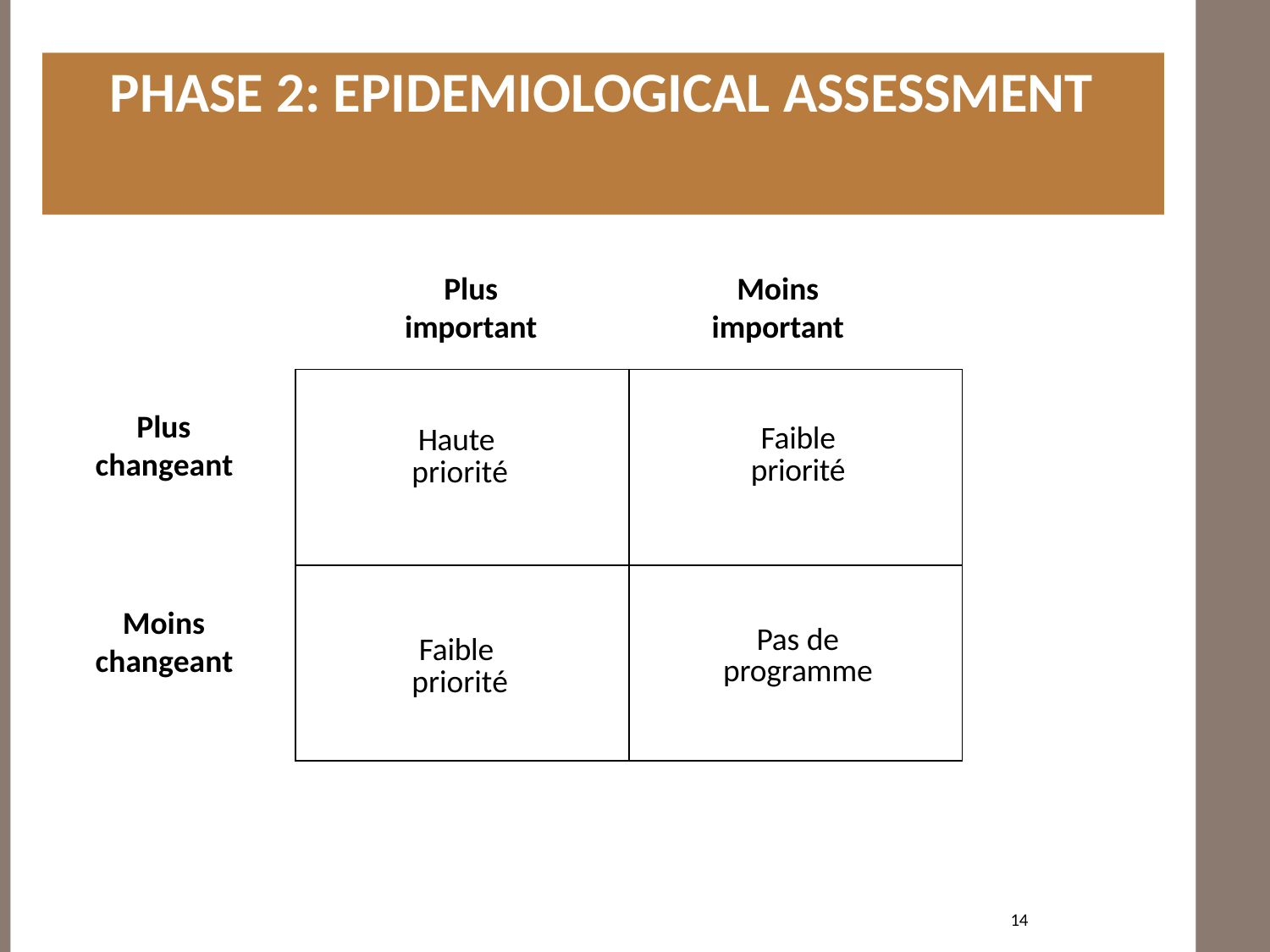

# PHASE 2: EPIDEMIOLOGICAL ASSESSMENT
Plus
important
Moins
important
| Haute priorité | Faible priorité |
| --- | --- |
| Faible priorité | Pas de programme |
Plus  changeant
Moins  changeant
14